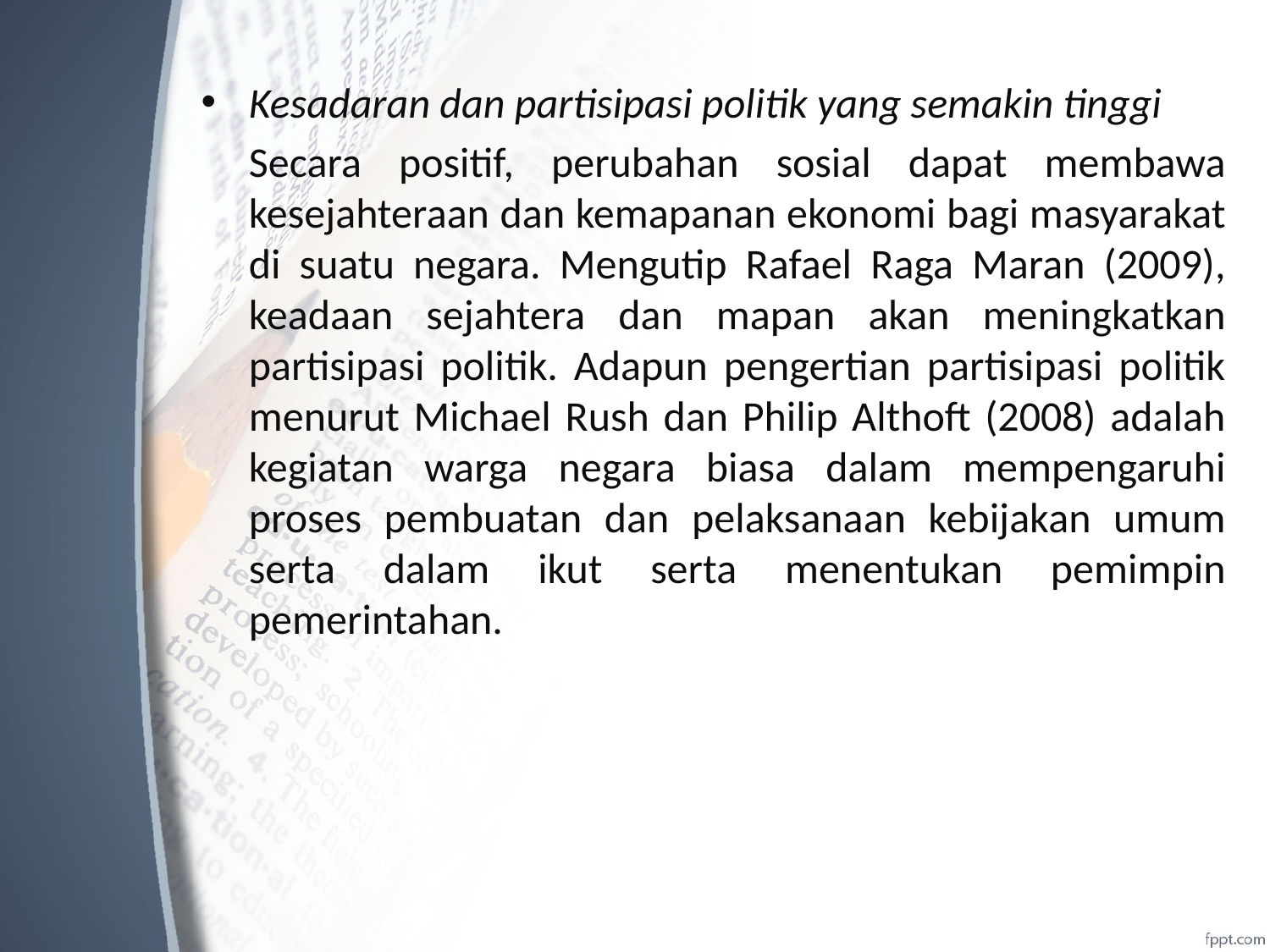

Kesadaran dan partisipasi politik yang semakin tinggi
	Secara positif, perubahan sosial dapat membawa kesejahteraan dan kemapanan ekonomi bagi masyarakat di suatu negara. Mengutip Rafael Raga Maran (2009), keadaan sejahtera dan mapan akan meningkatkan partisipasi politik. Adapun pengertian partisipasi politik menurut Michael Rush dan Philip Althoft (2008) adalah kegiatan warga negara biasa dalam mempengaruhi proses pembuatan dan pelaksanaan kebijakan umum serta dalam ikut serta menentukan pemimpin pemerintahan.